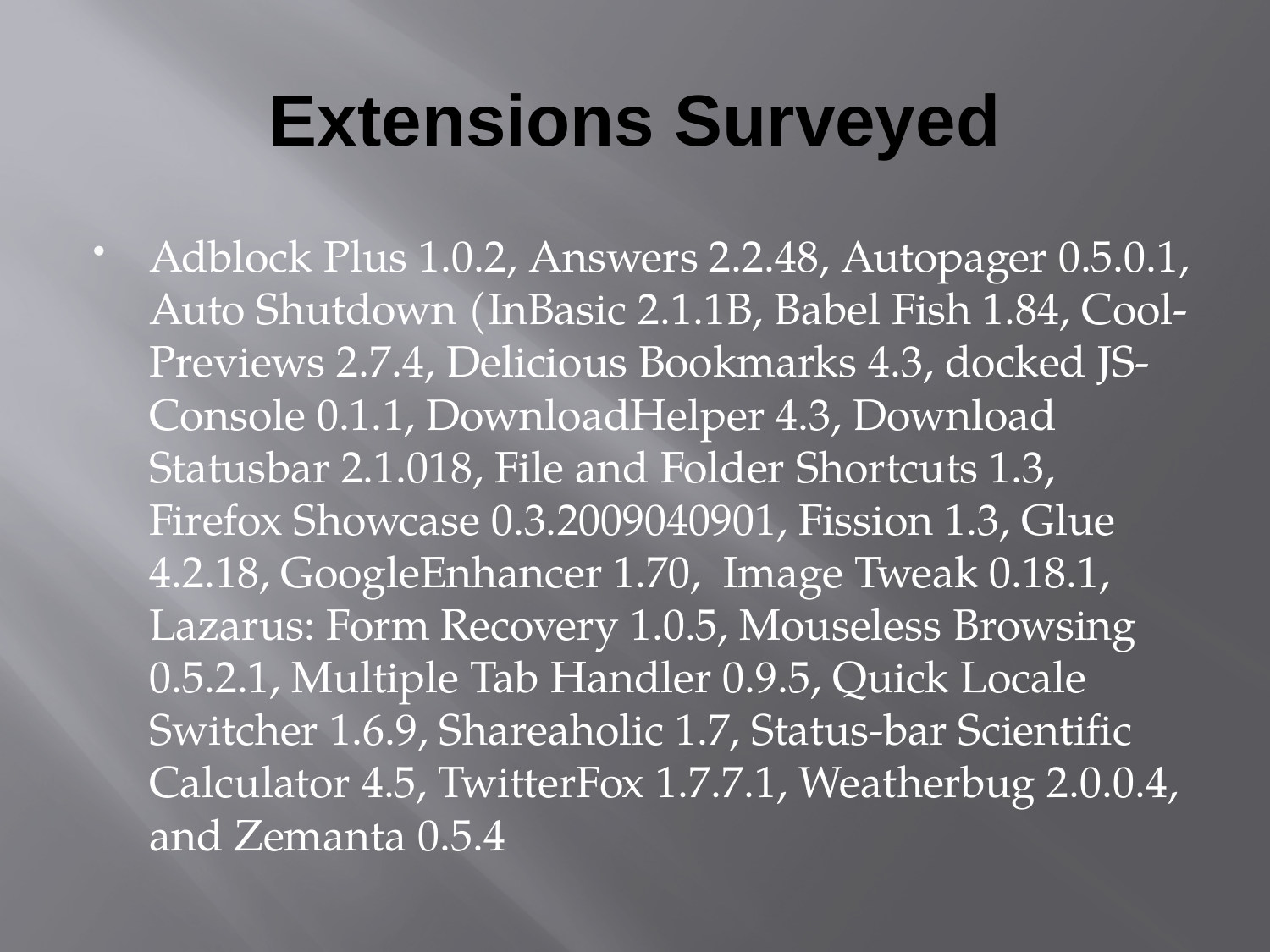

# Extensions Surveyed
Adblock Plus 1.0.2, Answers 2.2.48, Autopager 0.5.0.1, Auto Shutdown (InBasic 2.1.1B, Babel Fish 1.84, Cool-Previews 2.7.4, Delicious Bookmarks 4.3, docked JS-Console 0.1.1, DownloadHelper 4.3, Download Statusbar 2.1.018, File and Folder Shortcuts 1.3, Firefox Showcase 0.3.2009040901, Fission 1.3, Glue 4.2.18, GoogleEnhancer 1.70,  Image Tweak 0.18.1, Lazarus: Form Recovery 1.0.5, Mouseless Browsing 0.5.2.1, Multiple Tab Handler 0.9.5, Quick Locale Switcher 1.6.9, Shareaholic 1.7, Status-bar Scientific Calculator 4.5, TwitterFox 1.7.7.1, Weatherbug 2.0.0.4, and Zemanta 0.5.4